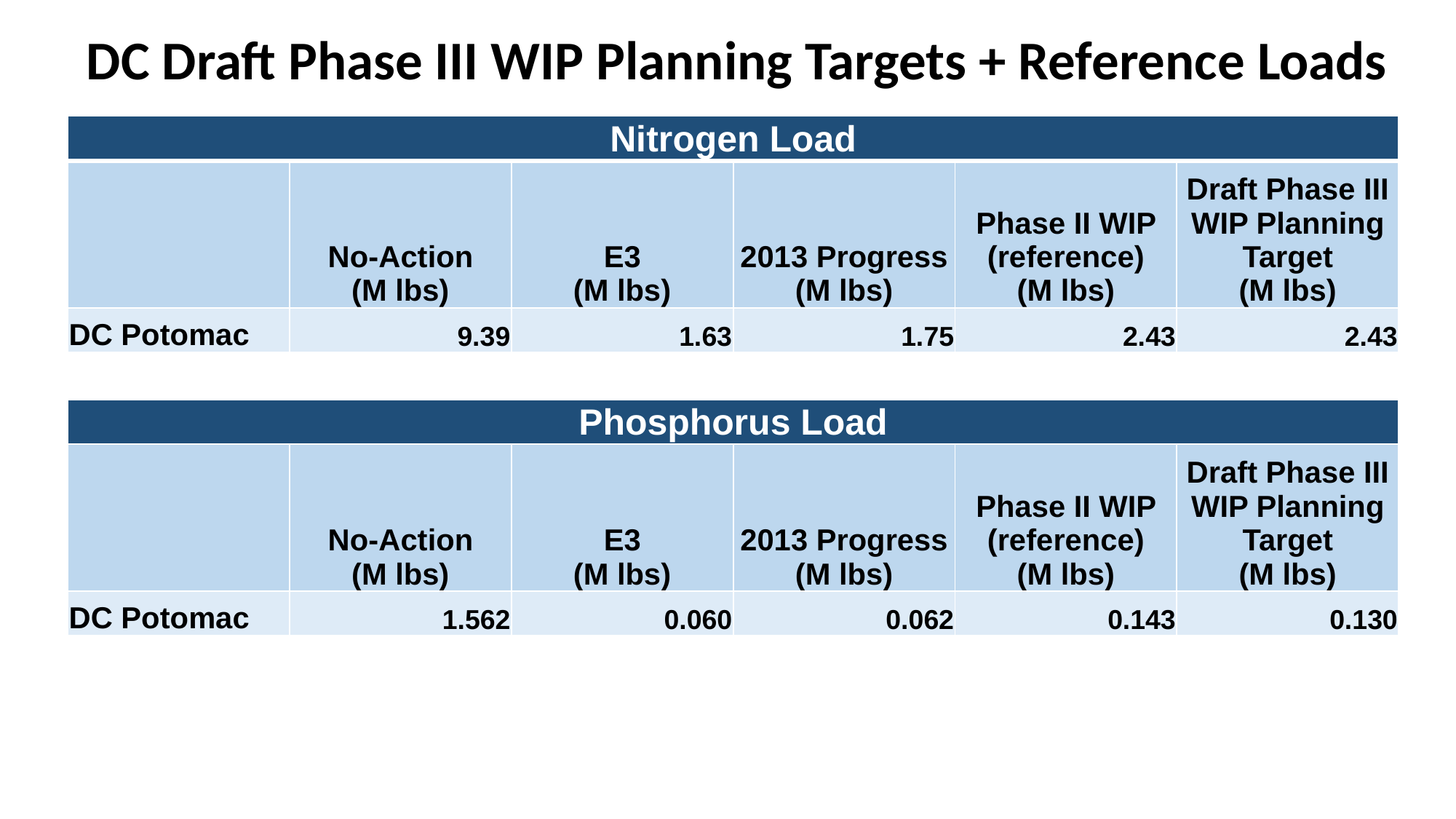

DC Draft Phase III WIP Planning Targets + Reference Loads
| Nitrogen Load |  |  |  |  |  |
| --- | --- | --- | --- | --- | --- |
|  | No-Action (M lbs) | E3 (M lbs) | 2013 Progress (M lbs) | Phase II WIP (reference) (M lbs) | Draft Phase III WIP Planning Target (M lbs) |
| DC Potomac | 9.39 | 1.63 | 1.75 | 2.43 | 2.43 |
|  |  |  |  |  |  |
| Phosphorus Load |  |  |  |  |  |
|  | No-Action (M lbs) | E3 (M lbs) | 2013 Progress (M lbs) | Phase II WIP (reference) (M lbs) | Draft Phase III WIP Planning Target (M lbs) |
| DC Potomac | 1.562 | 0.060 | 0.062 | 0.143 | 0.130 |